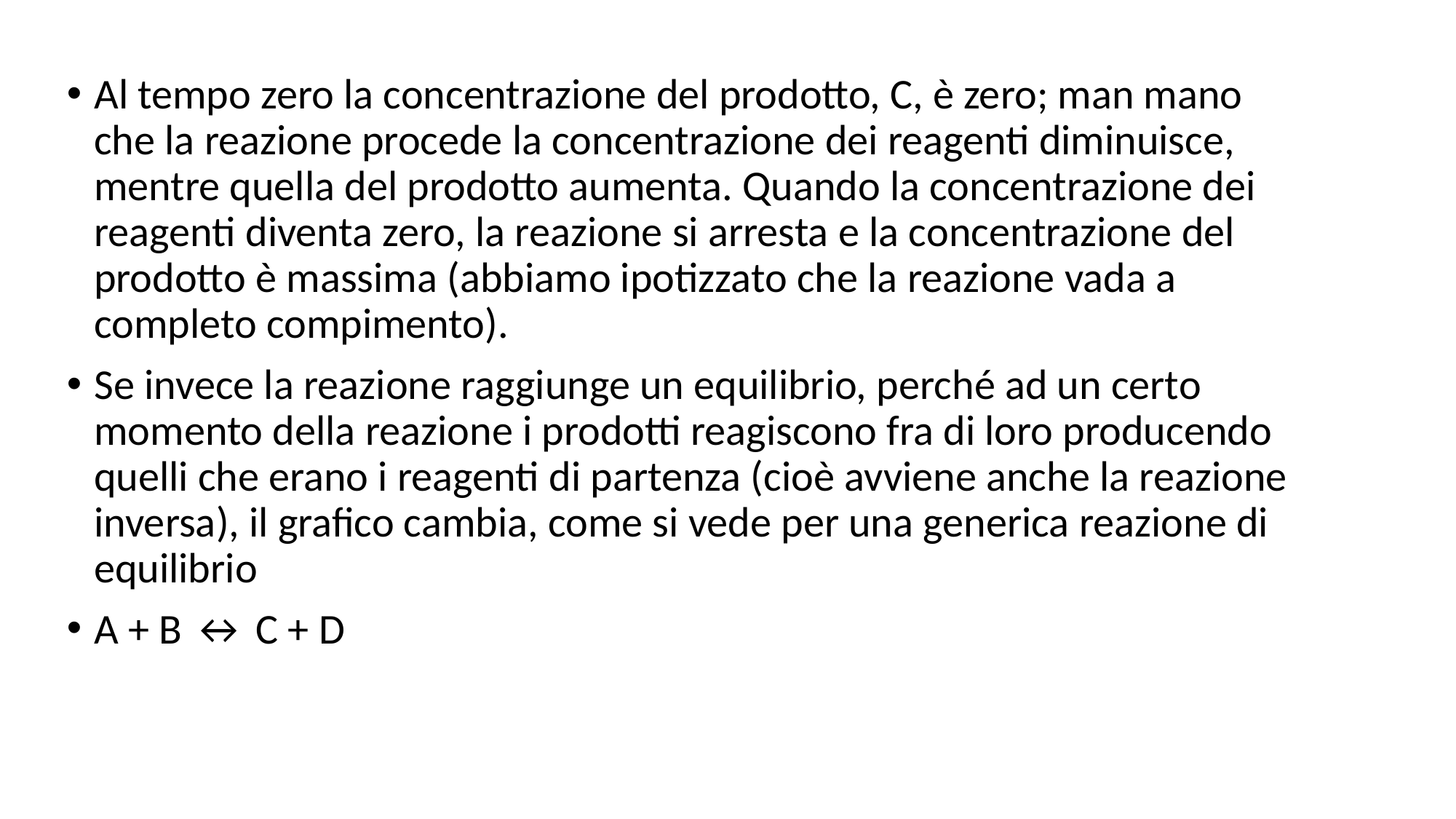

Al tempo zero la concentrazione del prodotto, C, è zero; man mano che la reazione procede la concentrazione dei reagenti diminuisce, mentre quella del prodotto aumenta. Quando la concentrazione dei reagenti diventa zero, la reazione si arresta e la concentrazione del prodotto è massima (abbiamo ipotizzato che la reazione vada a completo compimento).
Se invece la reazione raggiunge un equilibrio, perché ad un certo momento della reazione i prodotti reagiscono fra di loro producendo quelli che erano i reagenti di partenza (cioè avviene anche la reazione inversa), il grafico cambia, come si vede per una generica reazione di equilibrio
A + B ↔ C + D